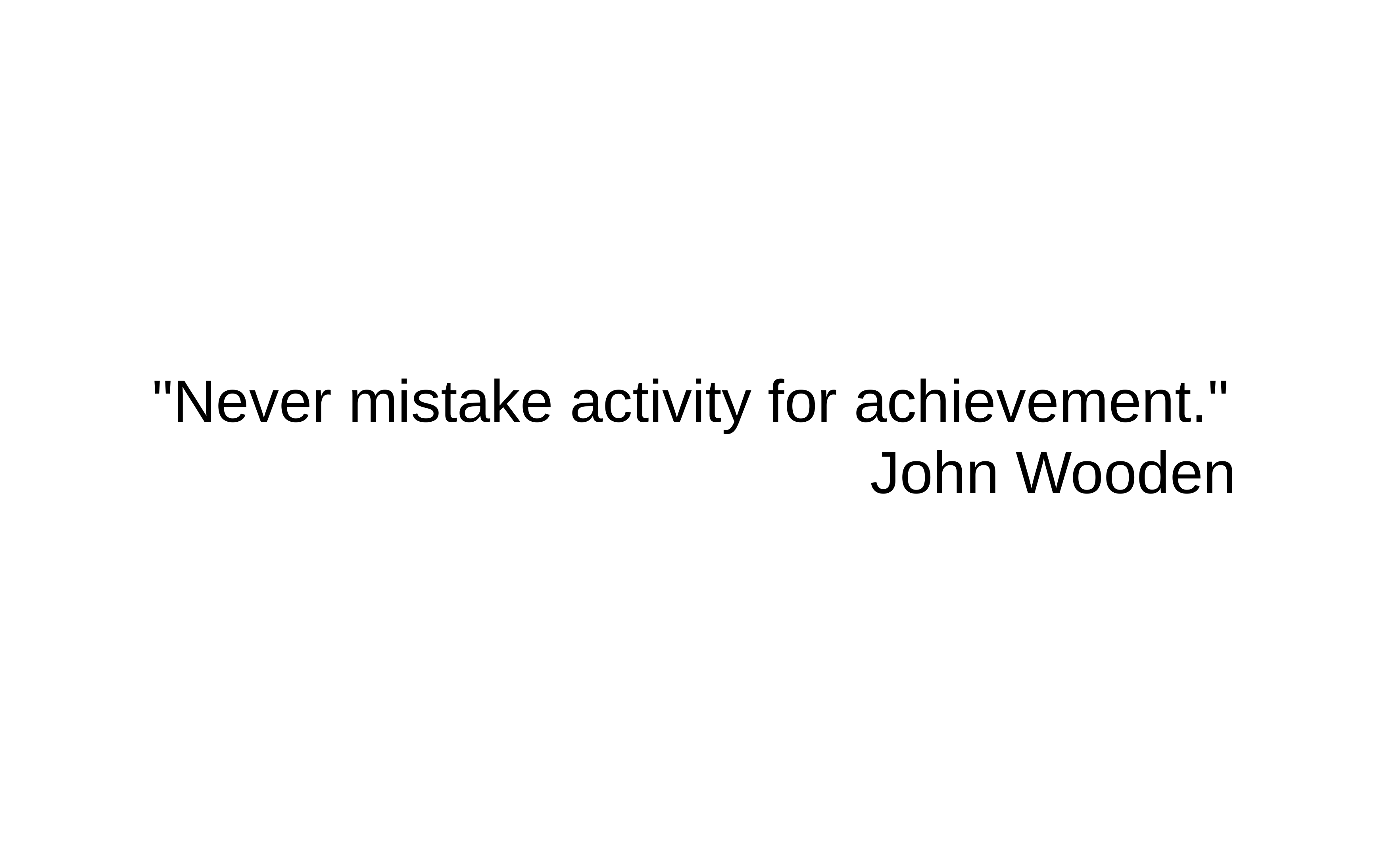

"Never mistake activity for achievement."
John Wooden